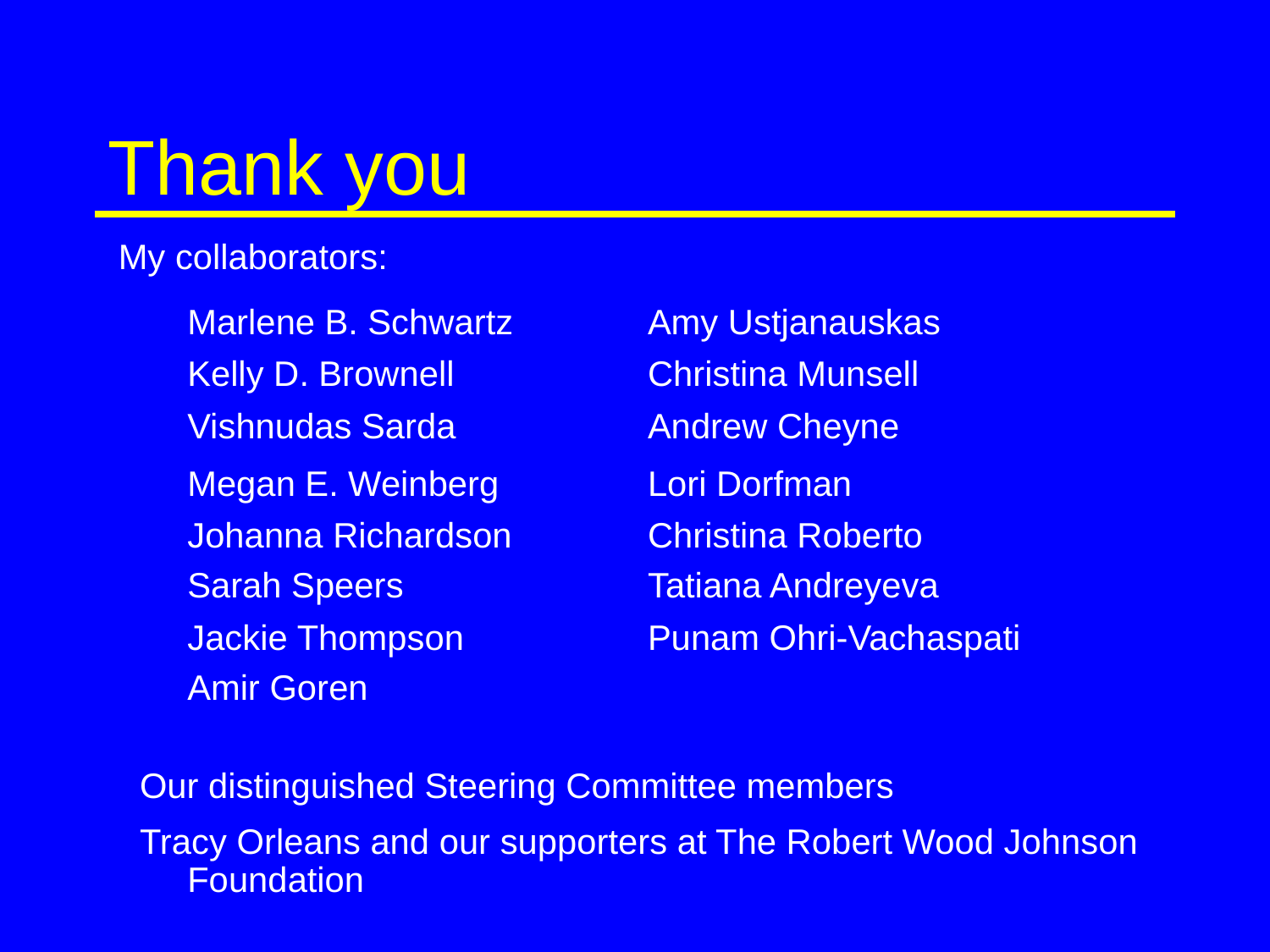

# Thank you
My collaborators:
| Marlene B. Schwartz | Amy Ustjanauskas |
| --- | --- |
| Kelly D. Brownell | Christina Munsell |
| Vishnudas Sarda | Andrew Cheyne |
| Megan E. Weinberg | Lori Dorfman |
| Johanna Richardson Sarah Speers | Christina Roberto Tatiana Andreyeva |
| Jackie Thompson Amir Goren | Punam Ohri-Vachaspati |
Our distinguished Steering Committee members
Tracy Orleans and our supporters at The Robert Wood Johnson Foundation